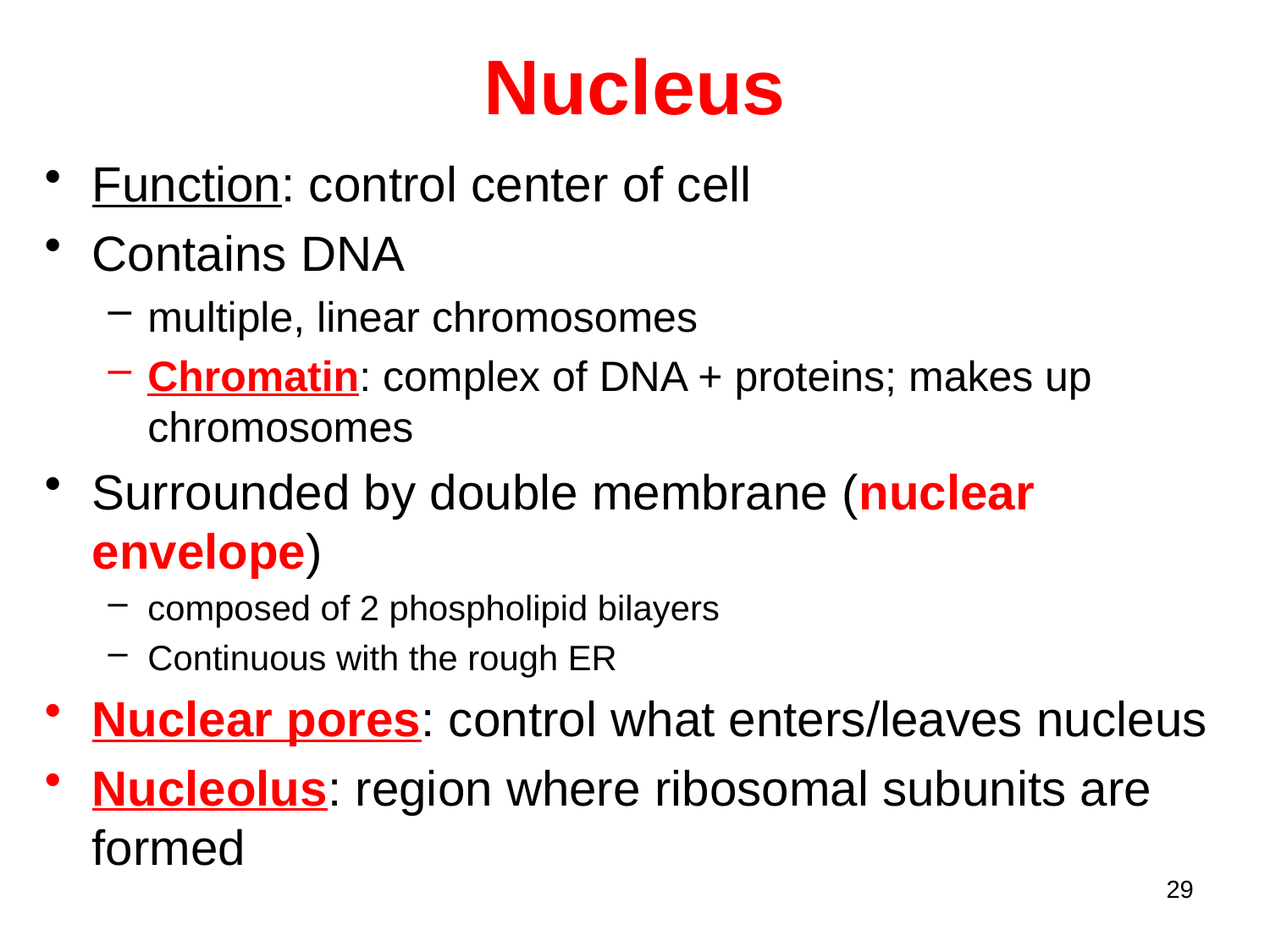

# Nucleus
Function: control center of cell
Contains DNA
multiple, linear chromosomes
Chromatin: complex of DNA + proteins; makes up chromosomes
Surrounded by double membrane (nuclear envelope)
composed of 2 phospholipid bilayers
Continuous with the rough ER
Nuclear pores: control what enters/leaves nucleus
Nucleolus: region where ribosomal subunits are formed
29